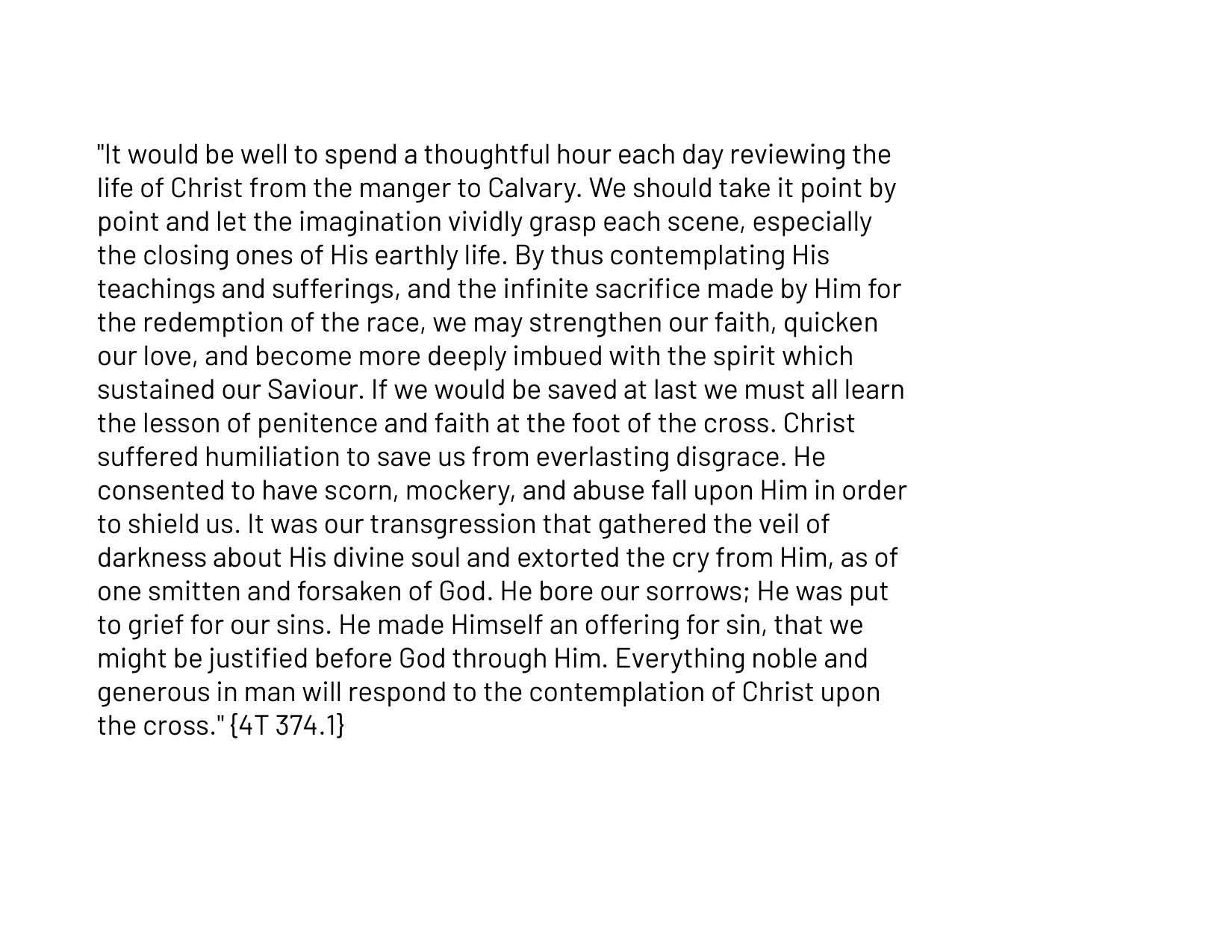

"It would be well to spend a thoughtful hour each day reviewing the life of Christ from the manger to Calvary. We should take it point by point and let the imagination vividly grasp each scene, especially the closing ones of His earthly life. By thus contemplating His teachings and sufferings, and the infinite sacrifice made by Him for the redemption of the race, we may strengthen our faith, quicken our love, and become more deeply imbued with the spirit which sustained our Saviour. If we would be saved at last we must all learn the lesson of penitence and faith at the foot of the cross. Christ suffered humiliation to save us from everlasting disgrace. He consented to have scorn, mockery, and abuse fall upon Him in order to shield us. It was our transgression that gathered the veil of darkness about His divine soul and extorted the cry from Him, as of one smitten and forsaken of God. He bore our sorrows; He was put to grief for our sins. He made Himself an offering for sin, that we might be justified before God through Him. Everything noble and generous in man will respond to the contemplation of Christ upon the cross." {4T 374.1}